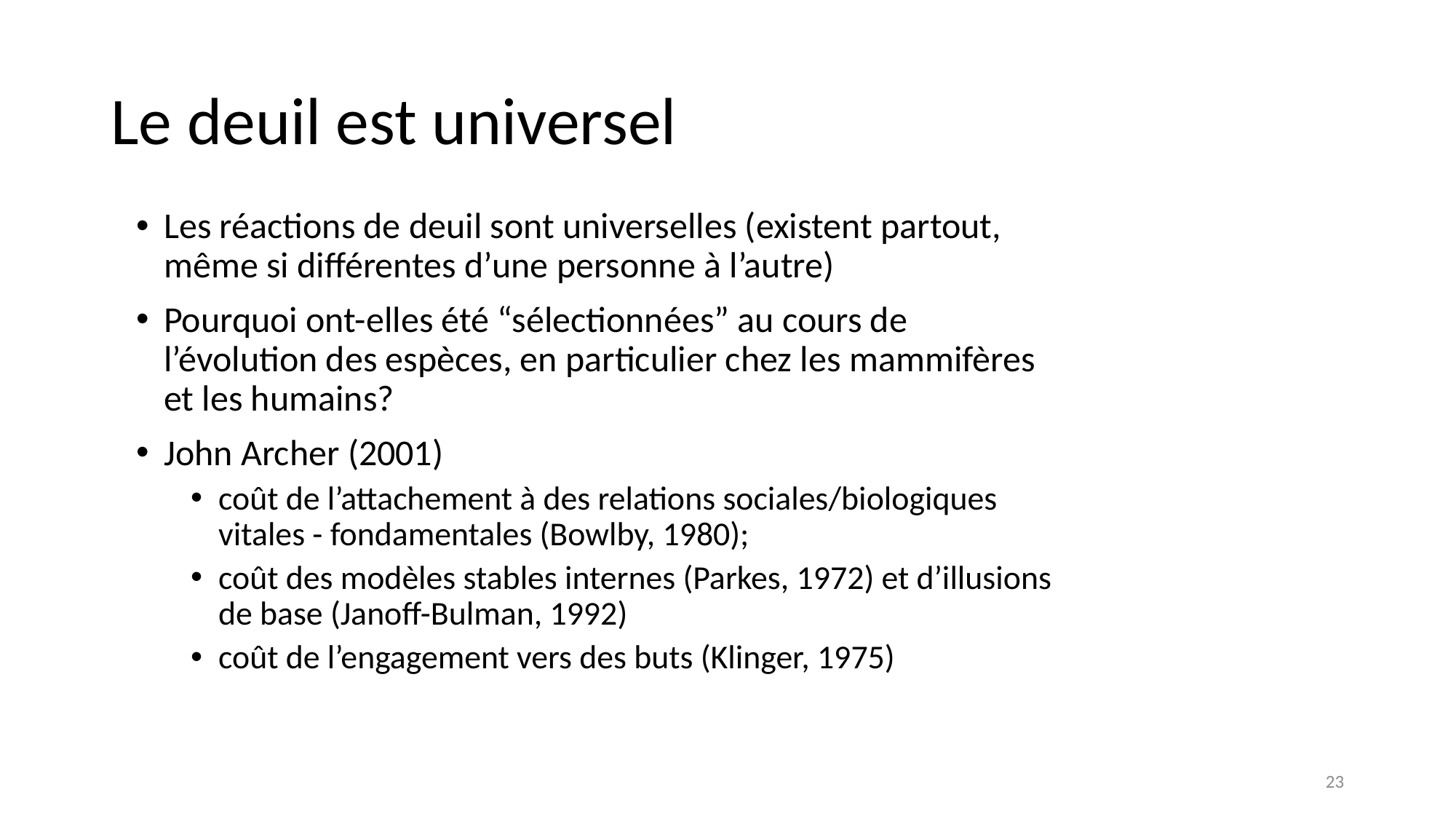

# Le deuil est universel
Les réactions de deuil sont universelles (existent partout, même si différentes d’une personne à l’autre)
Pourquoi ont-elles été “sélectionnées” au cours de l’évolution des espèces, en particulier chez les mammifères et les humains?
John Archer (2001)
coût de l’attachement à des relations sociales/biologiques vitales - fondamentales (Bowlby, 1980);
coût des modèles stables internes (Parkes, 1972) et d’illusions de base (Janoff-Bulman, 1992)
coût de l’engagement vers des buts (Klinger, 1975)
23